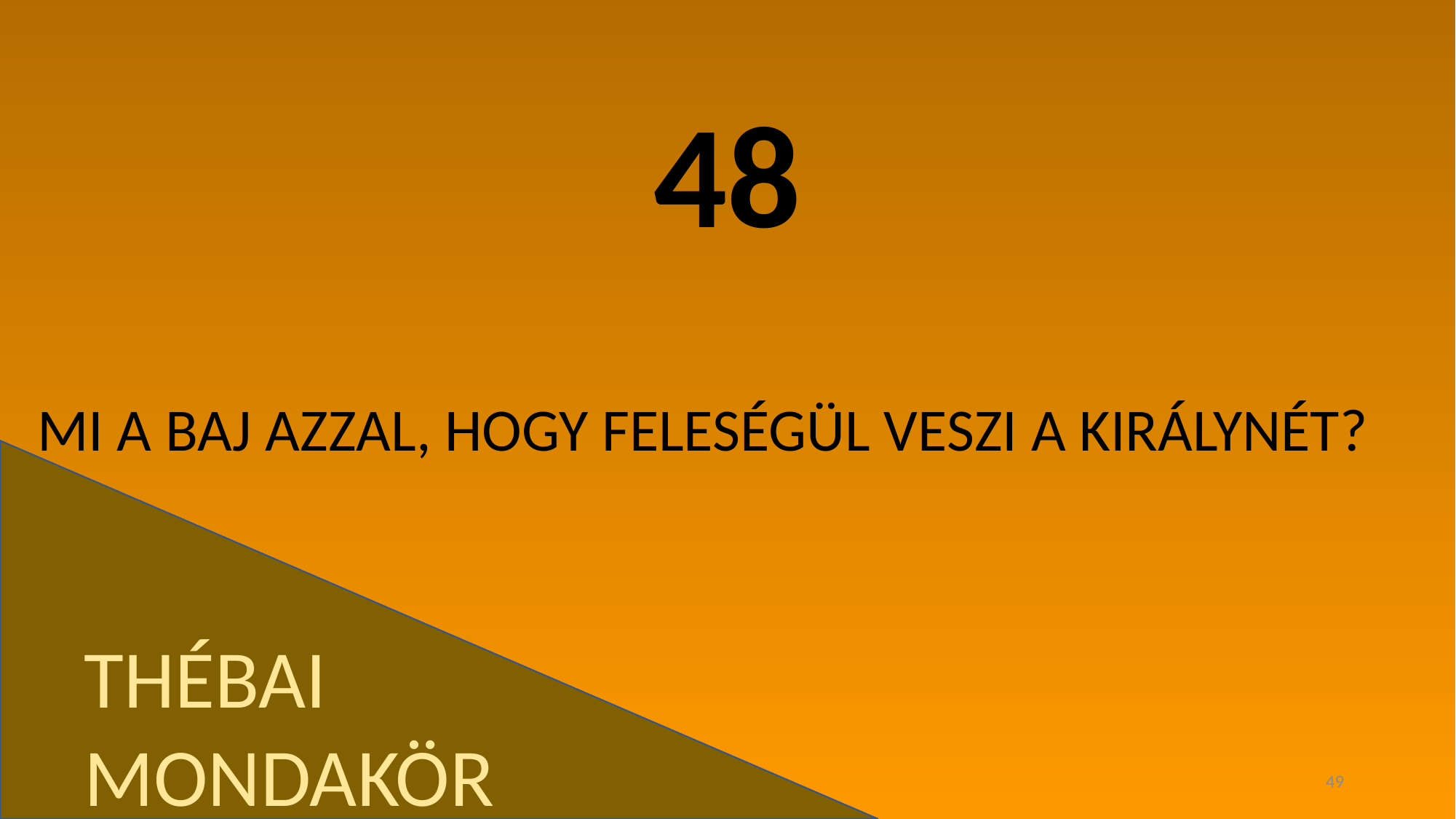

48
# MI A BAJ AZZAL, HOGY FELESÉGÜL VESZI A KIRÁLYNÉT?
THÉBAI MONDAKÖR
49